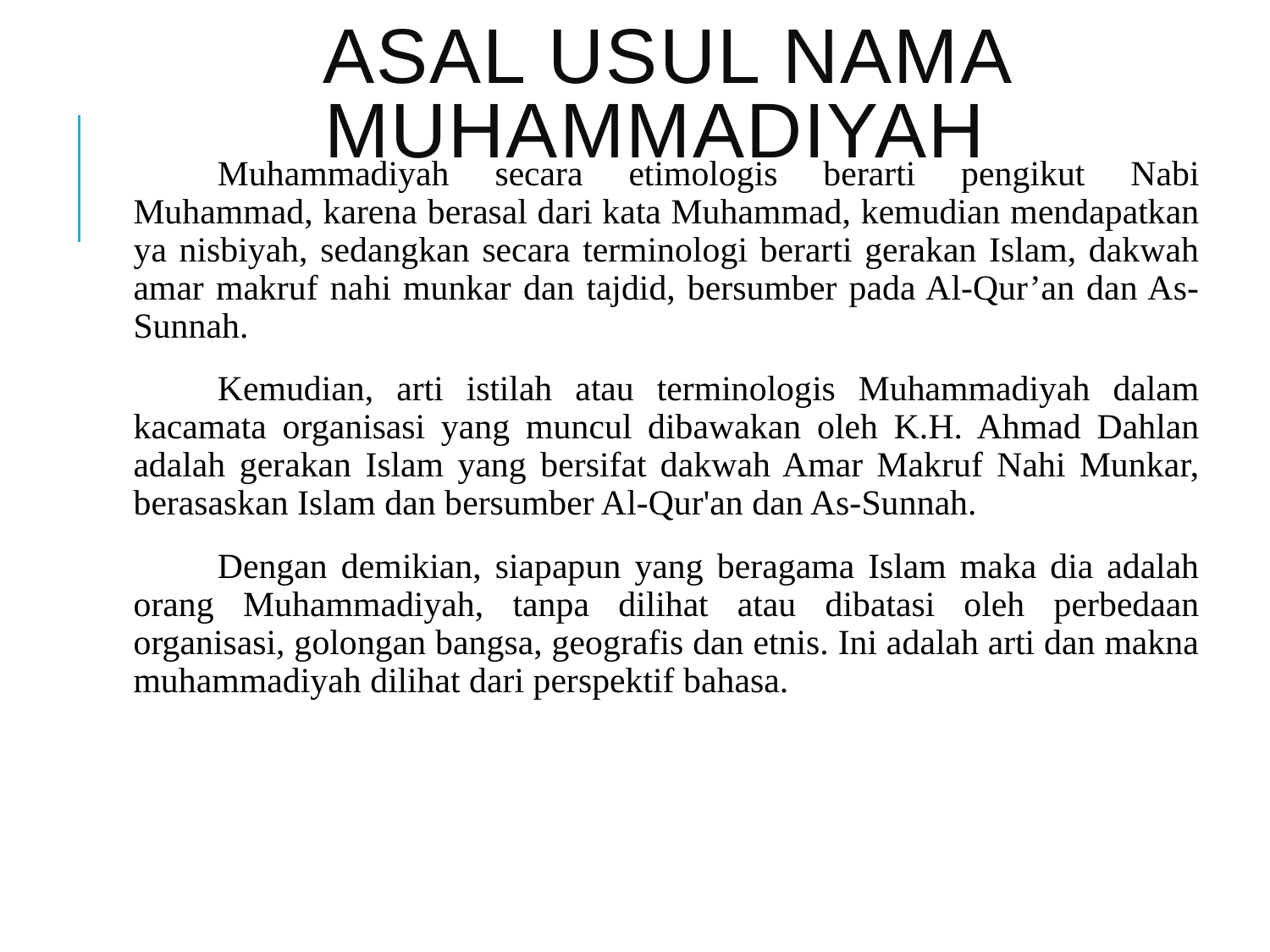

# ASAL USUL nama MUHAMMADIYAH
Muhammadiyah secara etimologis berarti pengikut Nabi Muhammad, karena berasal dari kata Muhammad, kemudian mendapatkan ya nisbiyah, sedangkan secara terminologi berarti gerakan Islam, dakwah amar makruf nahi munkar dan tajdid, bersumber pada Al-Qur’an dan As-Sunnah.
Kemudian, arti istilah atau terminologis Muhammadiyah dalam kacamata organisasi yang muncul dibawakan oleh K.H. Ahmad Dahlan adalah gerakan Islam yang bersifat dakwah Amar Makruf Nahi Munkar, berasaskan Islam dan bersumber Al-Qur'an dan As-Sunnah.
Dengan demikian, siapapun yang beragama Islam maka dia adalah orang Muhammadiyah, tanpa dilihat atau dibatasi oleh perbedaan organisasi, golongan bangsa, geografis dan etnis. Ini adalah arti dan makna muhammadiyah dilihat dari perspektif bahasa.